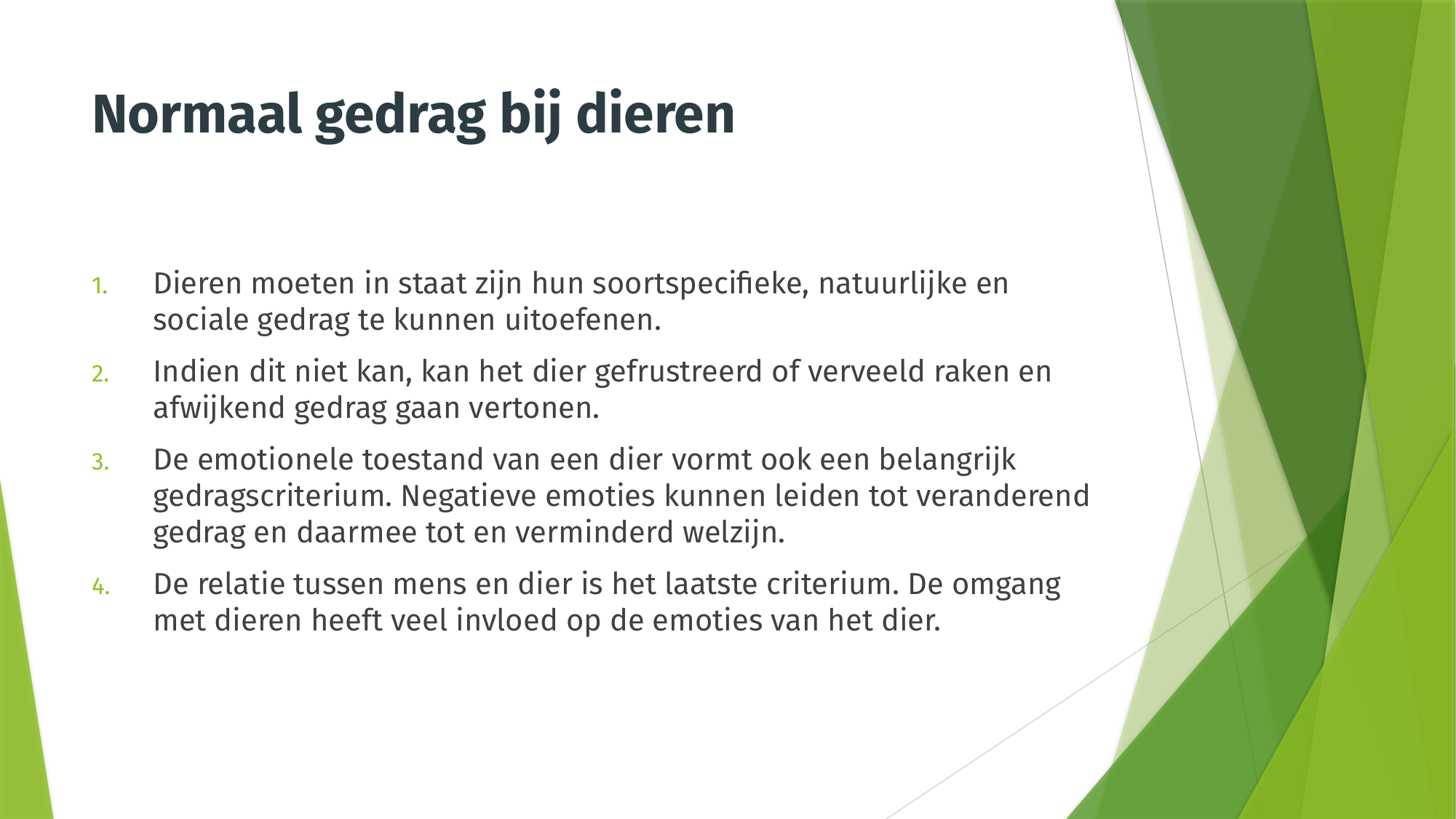

# Normaal gedrag bij dieren
Dieren moeten in staat zijn hun soortspecifieke, natuurlijke en sociale gedrag te kunnen uitoefenen.
Indien dit niet kan, kan het dier gefrustreerd of verveeld raken en afwijkend gedrag gaan vertonen.
De emotionele toestand van een dier vormt ook een belangrijk gedragscriterium. Negatieve emoties kunnen leiden tot veranderend gedrag en daarmee tot en verminderd welzijn.
De relatie tussen mens en dier is het laatste criterium. De omgang met dieren heeft veel invloed op de emoties van het dier.